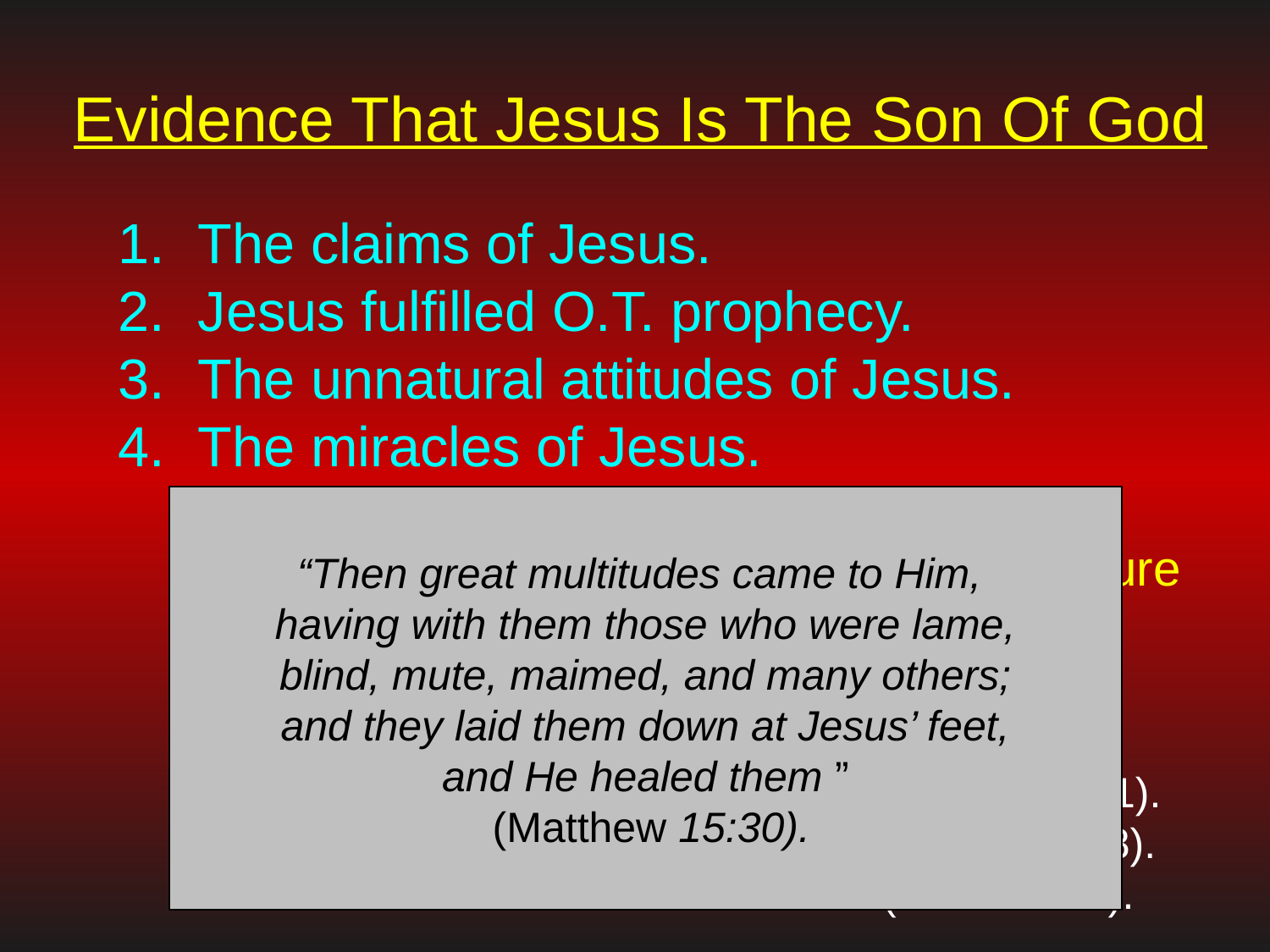

# Evidence That Jesus Is The Son Of God
The claims of Jesus.
Jesus fulfilled O.T. prophecy.
The unnatural attitudes of Jesus.
The miracles of Jesus.
Miracle– a direct act of intervention by God that defies the normal laws of nature (i.e. walking on water).
Did Jesus perform miracles?
He said He did (John 10:25).
His disciples said He did (John 20:30-31).
His enemies said He did (John 11:45-48).
Bible records them as fact (Matt. 15:30).
“Then great multitudes came to Him,
having with them those who were lame,
blind, mute, maimed, and many others;
and they laid them down at Jesus’ feet,
and He healed them ”
 (Matthew 15:30).